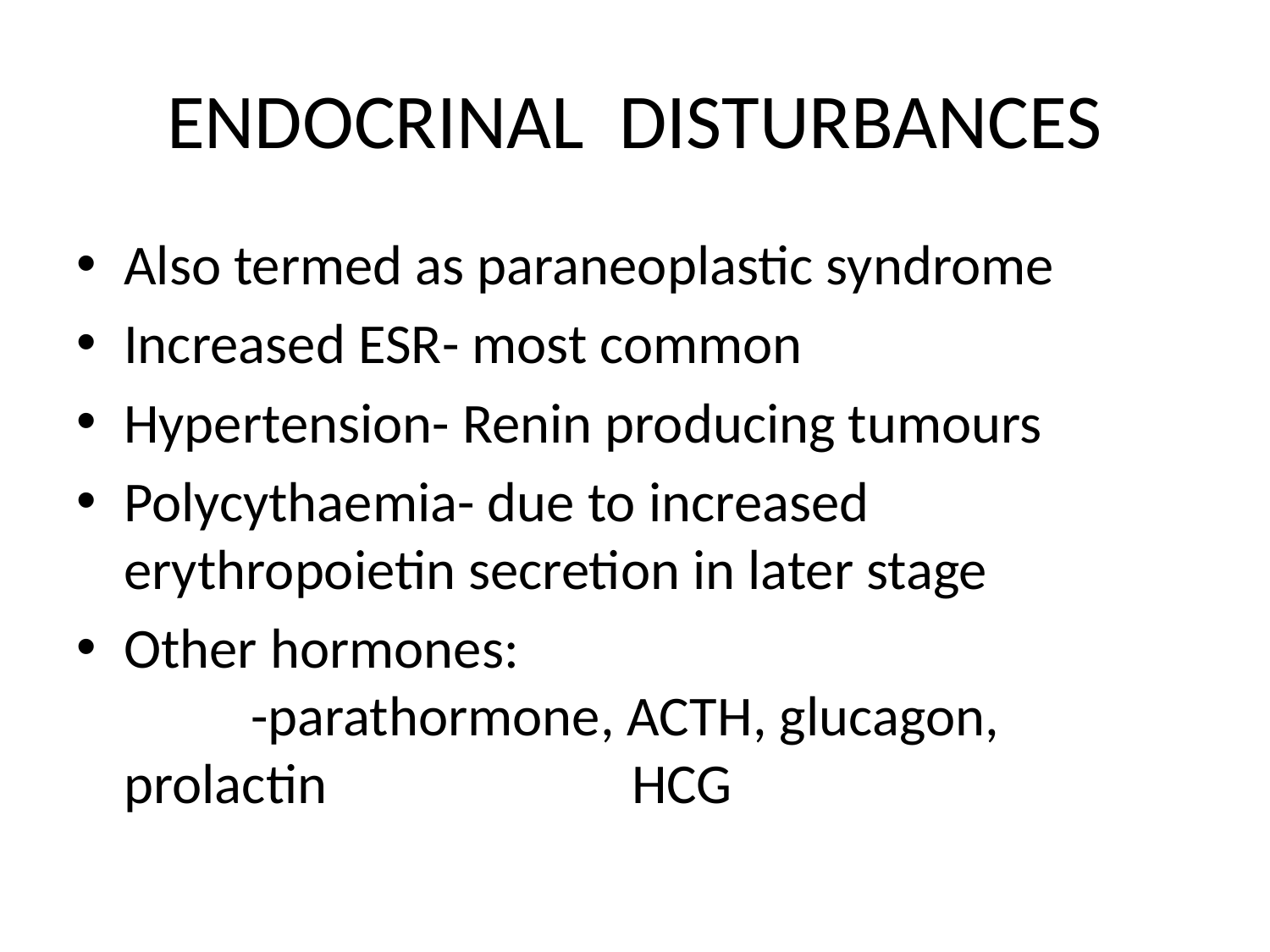

# ENDOCRINAL  DISTURBANCES
Also termed as paraneoplastic syndrome
Increased ESR- most common
Hypertension- Renin producing tumours
Polycythaemia- due to increased erythropoietin secretion in later stage
Other hormones: 						-parathormone, ACTH, glucagon, prolactin       		HCG